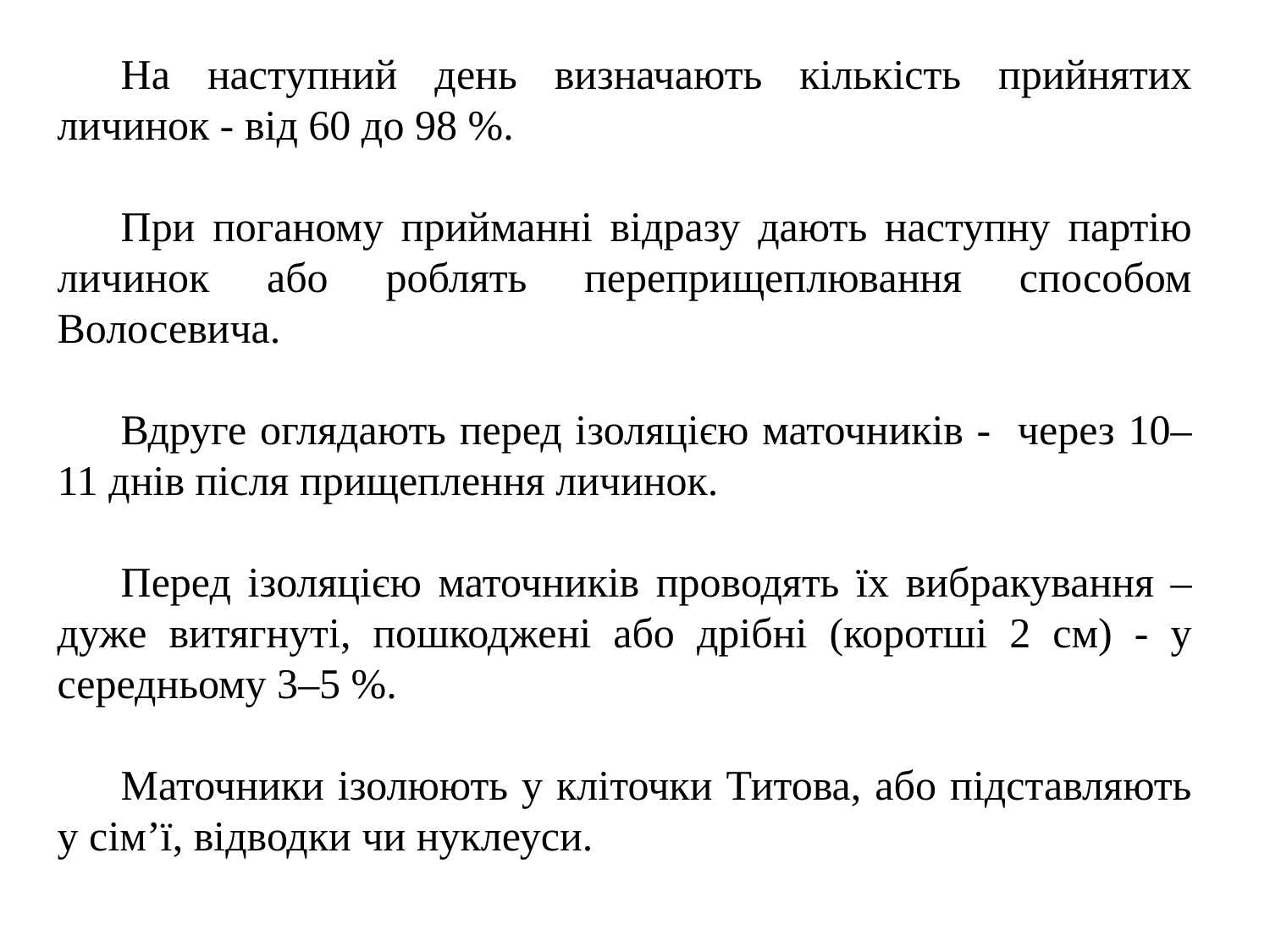

На наступний день визначають кількість прийнятих личинок - від 60 до 98 %.

При поганому прийманні відразу дають наступну партію личинок або роблять переприщеплювання способом Волосевича.

Вдруге оглядають перед ізоляцією маточників -  через 10–11 днів після прищеплення личинок.

Перед ізоляцією маточників проводять їх вибракування – дуже витягнуті, пошкоджені або дрібні (коротші 2 см) - у середньому 3–5 %.

Маточники ізолюють у кліточки Титова, або підставляють у сім’ї, відводки чи нуклеуси.